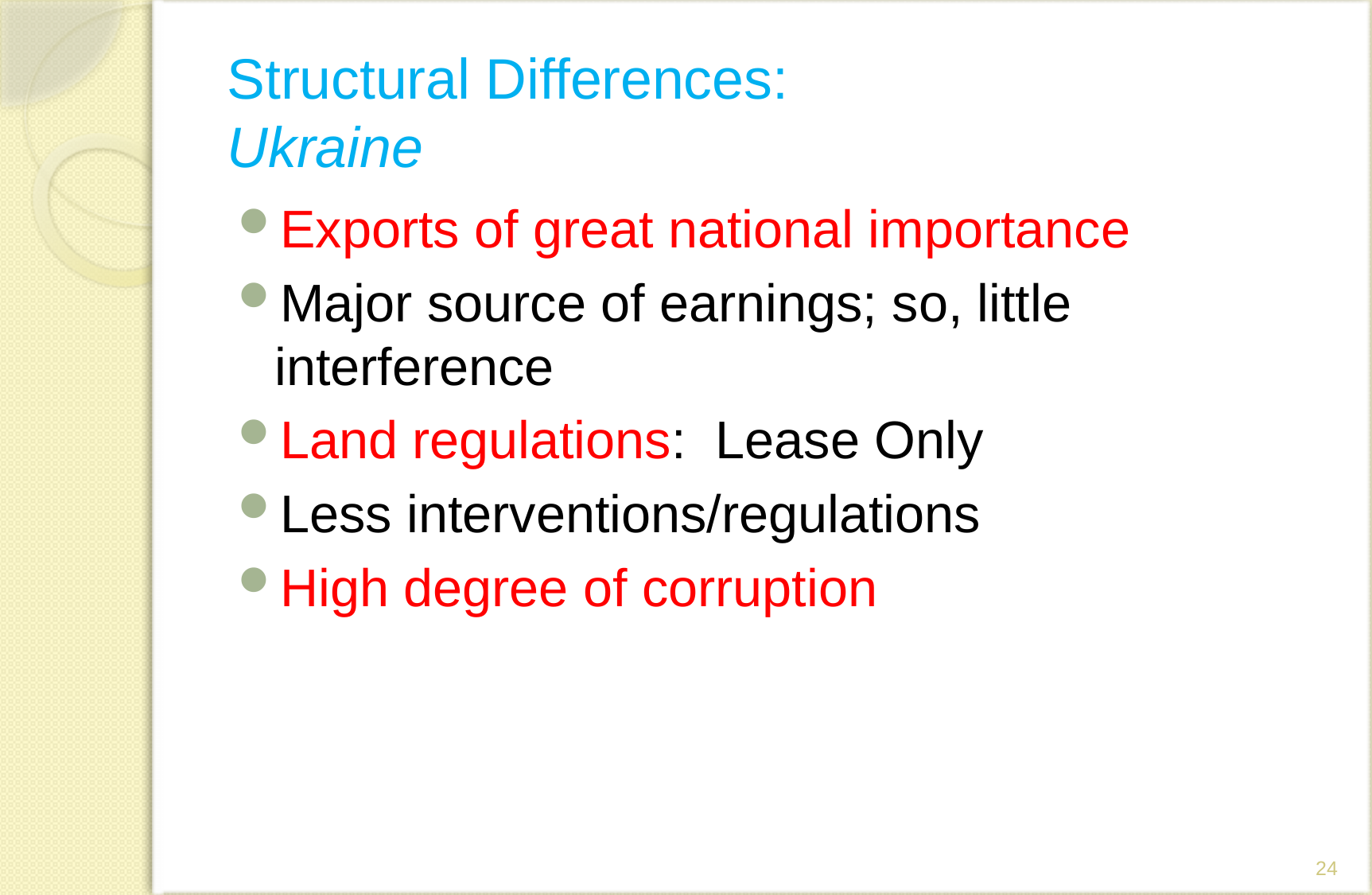

# Structural Differences: Ukraine
Exports of great national importance
Major source of earnings; so, little interference
Land regulations:  Lease Only
Less interventions/regulations
High degree of corruption

24